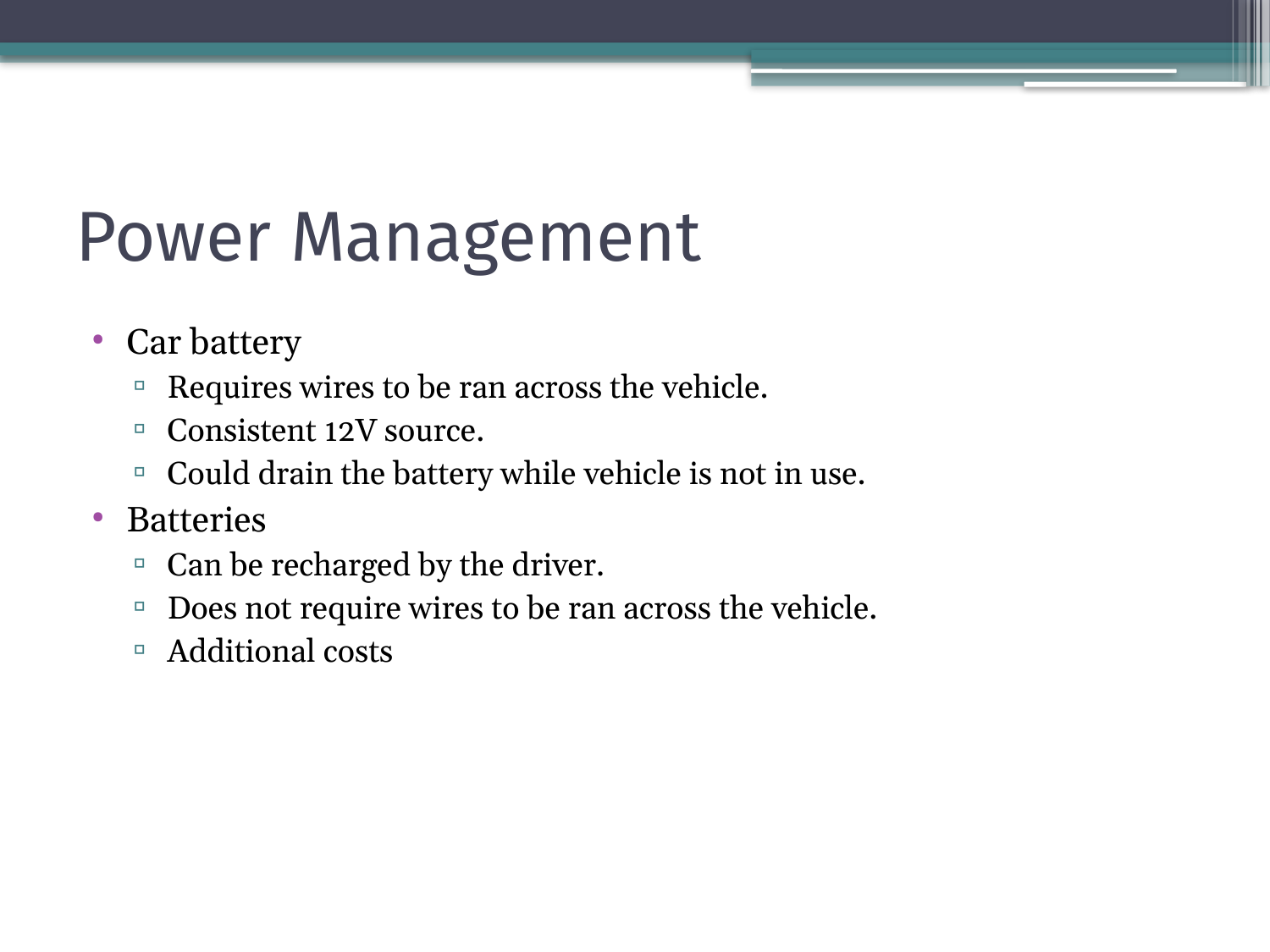

# Power Management
Car battery
Requires wires to be ran across the vehicle.
Consistent 12V source.
Could drain the battery while vehicle is not in use.
Batteries
Can be recharged by the driver.
Does not require wires to be ran across the vehicle.
Additional costs